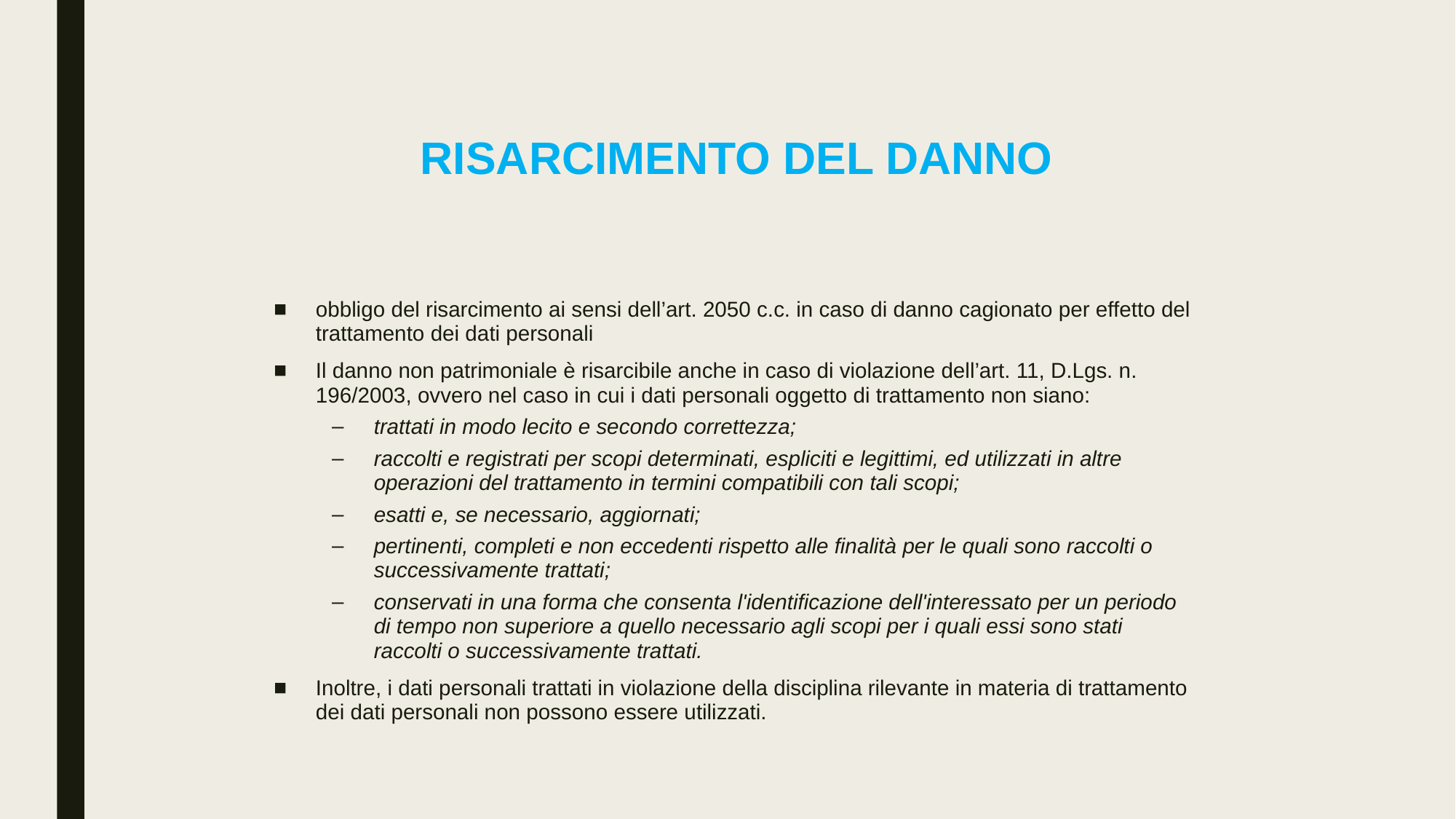

# RISARCIMENTO DEL DANNO
obbligo del risarcimento ai sensi dell’art. 2050 c.c. in caso di danno cagionato per effetto del trattamento dei dati personali
Il danno non patrimoniale è risarcibile anche in caso di violazione dell’art. 11, D.Lgs. n. 196/2003, ovvero nel caso in cui i dati personali oggetto di trattamento non siano:
trattati in modo lecito e secondo correttezza;
raccolti e registrati per scopi determinati, espliciti e legittimi, ed utilizzati in altre operazioni del trattamento in termini compatibili con tali scopi;
esatti e, se necessario, aggiornati;
pertinenti, completi e non eccedenti rispetto alle finalità per le quali sono raccolti o successivamente trattati;
conservati in una forma che consenta l'identificazione dell'interessato per un periodo di tempo non superiore a quello necessario agli scopi per i quali essi sono stati raccolti o successivamente trattati.
Inoltre, i dati personali trattati in violazione della disciplina rilevante in materia di trattamento dei dati personali non possono essere utilizzati.